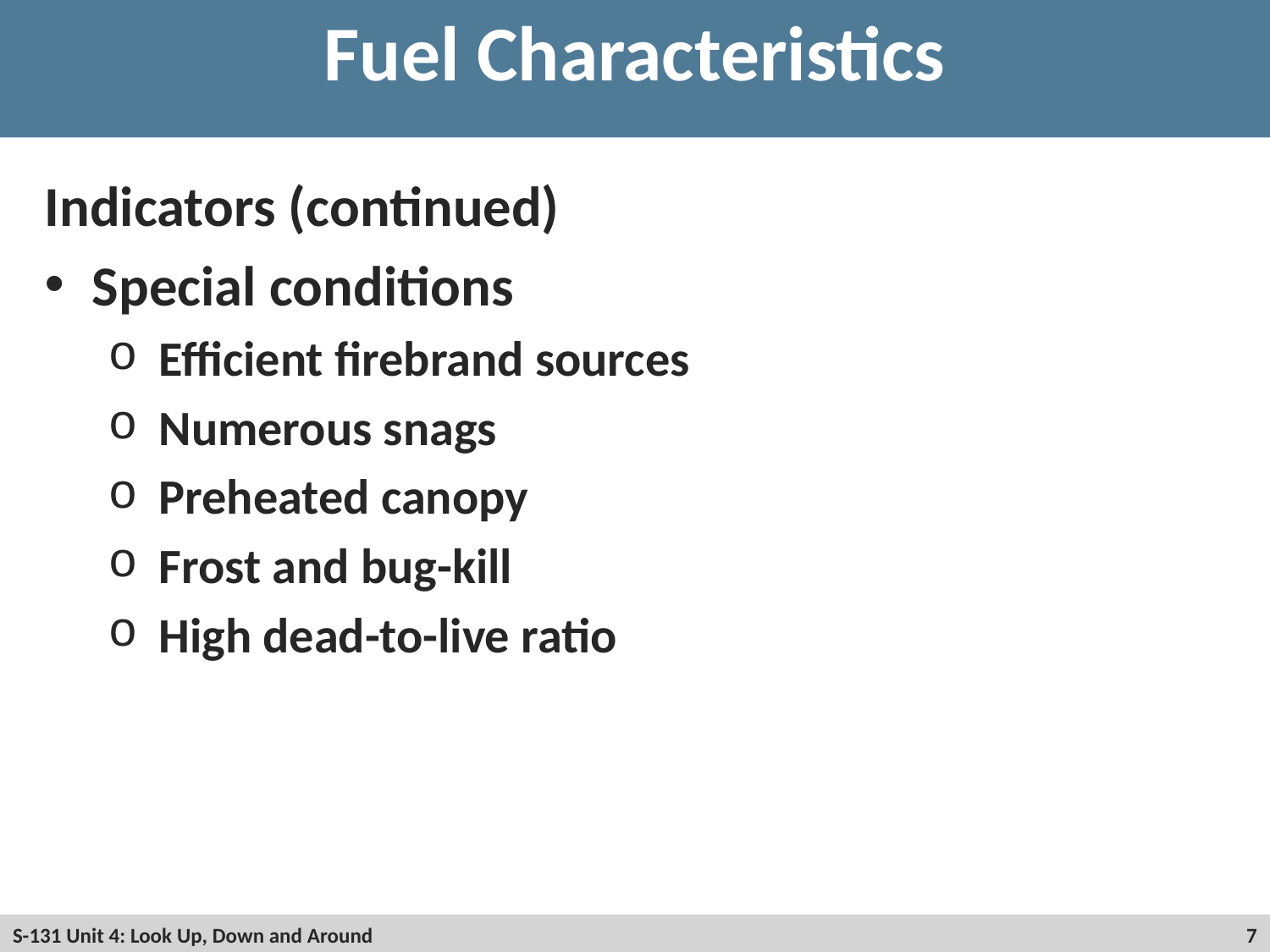

# Fuel Characteristics
Indicators (continued)
Special conditions
 Efficient firebrand sources
 Numerous snags
 Preheated canopy
 Frost and bug-kill
 High dead-to-live ratio